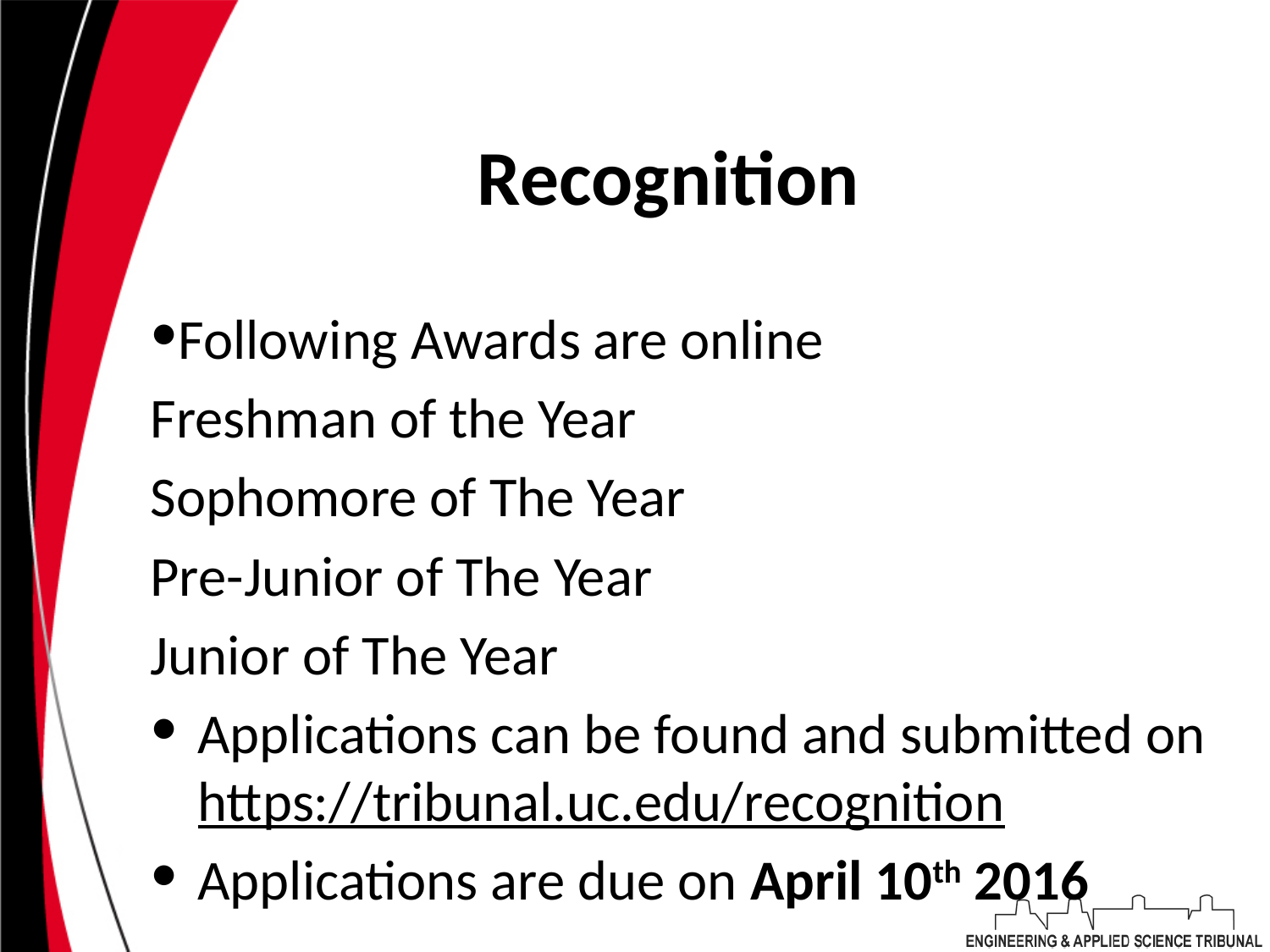

# Recognition
Following Awards are online
Freshman of the Year
Sophomore of The Year
Pre-Junior of The Year
Junior of The Year
Applications can be found and submitted on https://tribunal.uc.edu/recognition
Applications are due on April 10th 2016